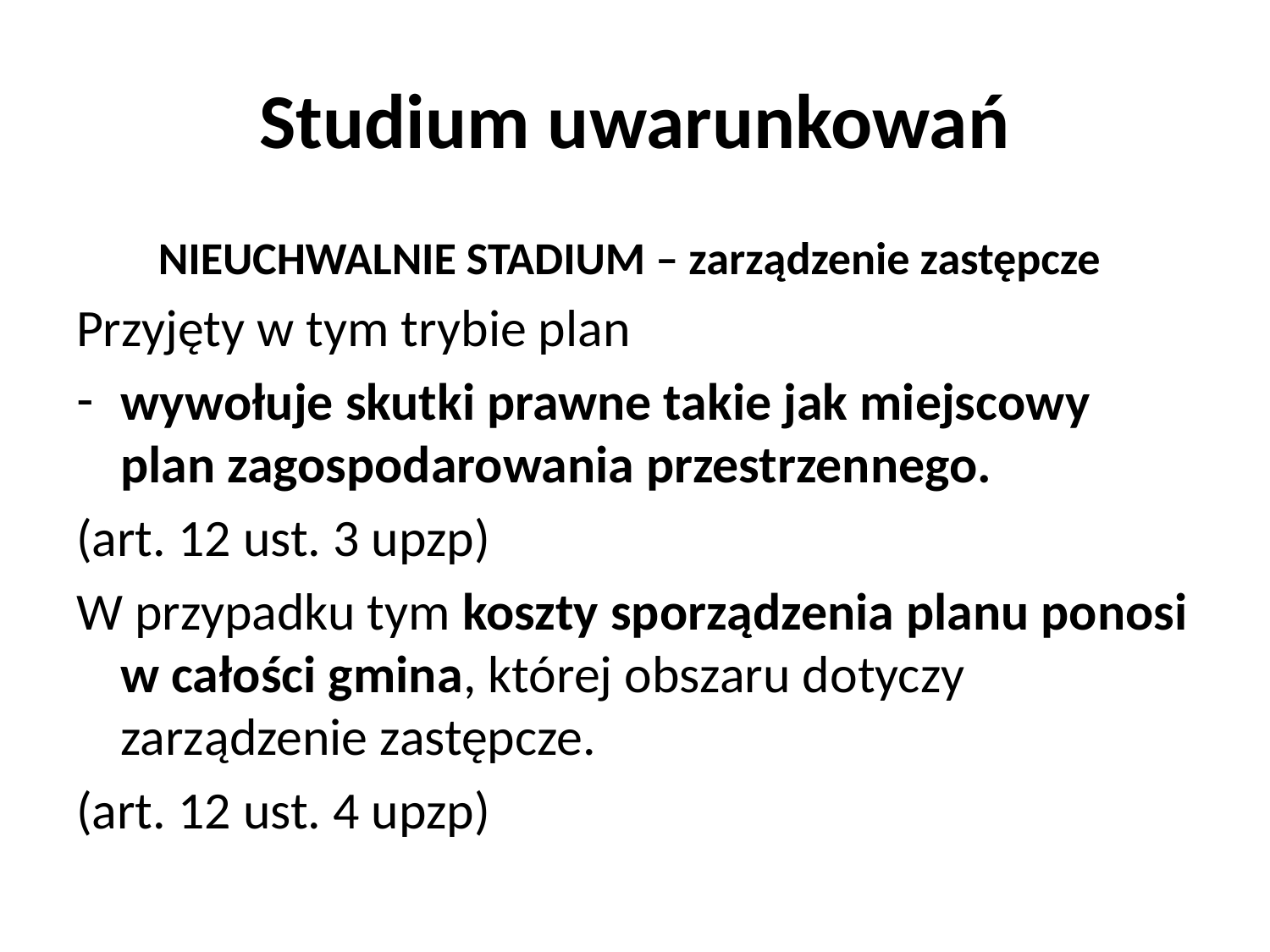

# Studium uwarunkowań
NIEUCHWALNIE STADIUM – zarządzenie zastępcze
Przyjęty w tym trybie plan
wywołuje skutki prawne takie jak miejscowy plan zagospodarowania przestrzennego.
(art. 12 ust. 3 upzp)
W przypadku tym koszty sporządzenia planu ponosi w całości gmina, której obszaru dotyczy zarządzenie zastępcze.
(art. 12 ust. 4 upzp)